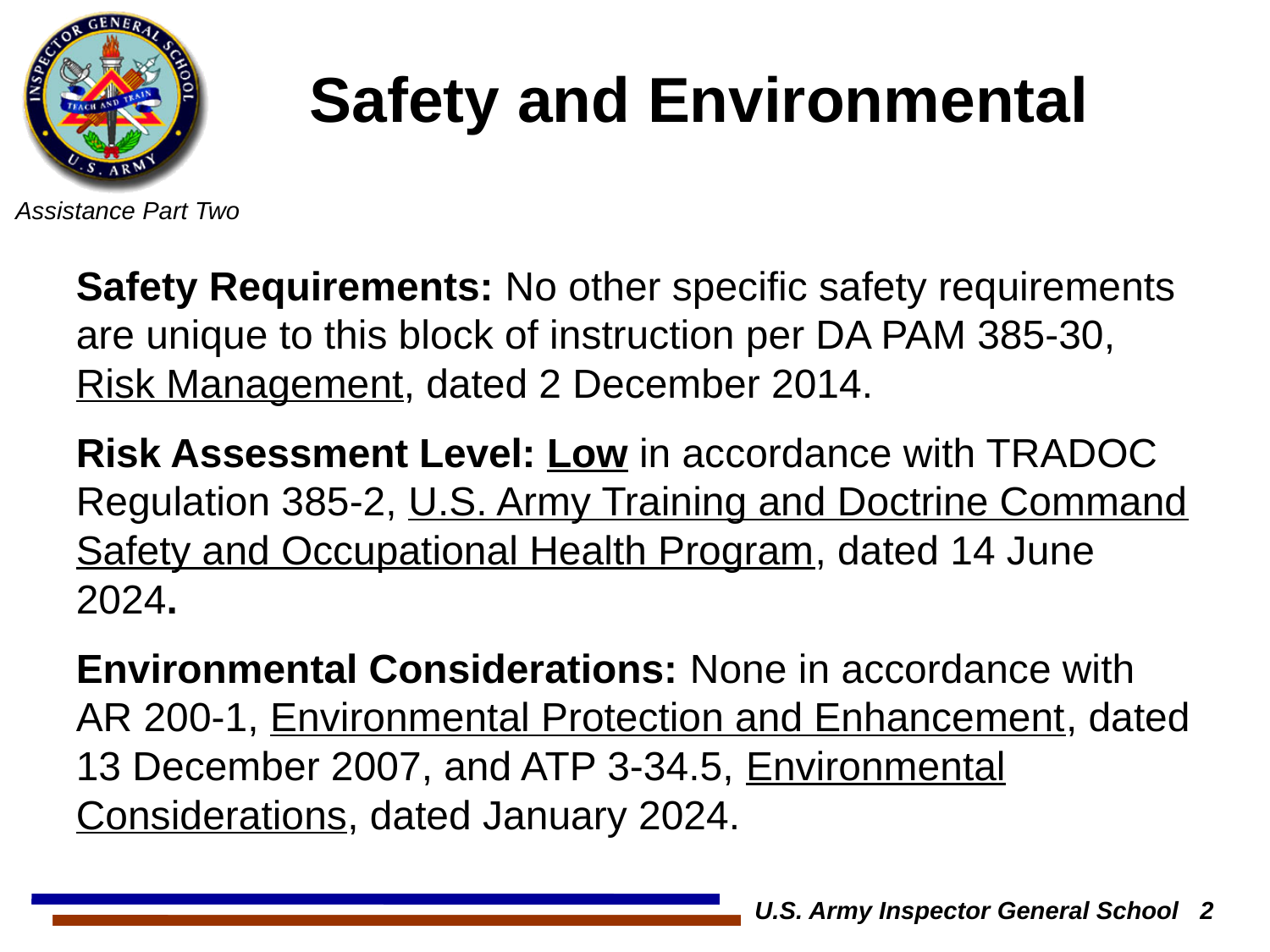

Safety and Environmental
Safety Requirements: No other specific safety requirements are unique to this block of instruction per DA PAM 385-30, Risk Management, dated 2 December 2014.
Risk Assessment Level: Low in accordance with TRADOC Regulation 385-2, U.S. Army Training and Doctrine Command Safety and Occupational Health Program, dated 14 June 2024.
Environmental Considerations: None in accordance with AR 200-1, Environmental Protection and Enhancement, dated 13 December 2007, and ATP 3-34.5, Environmental Considerations, dated January 2024.

U.S. Army Inspector General School   2